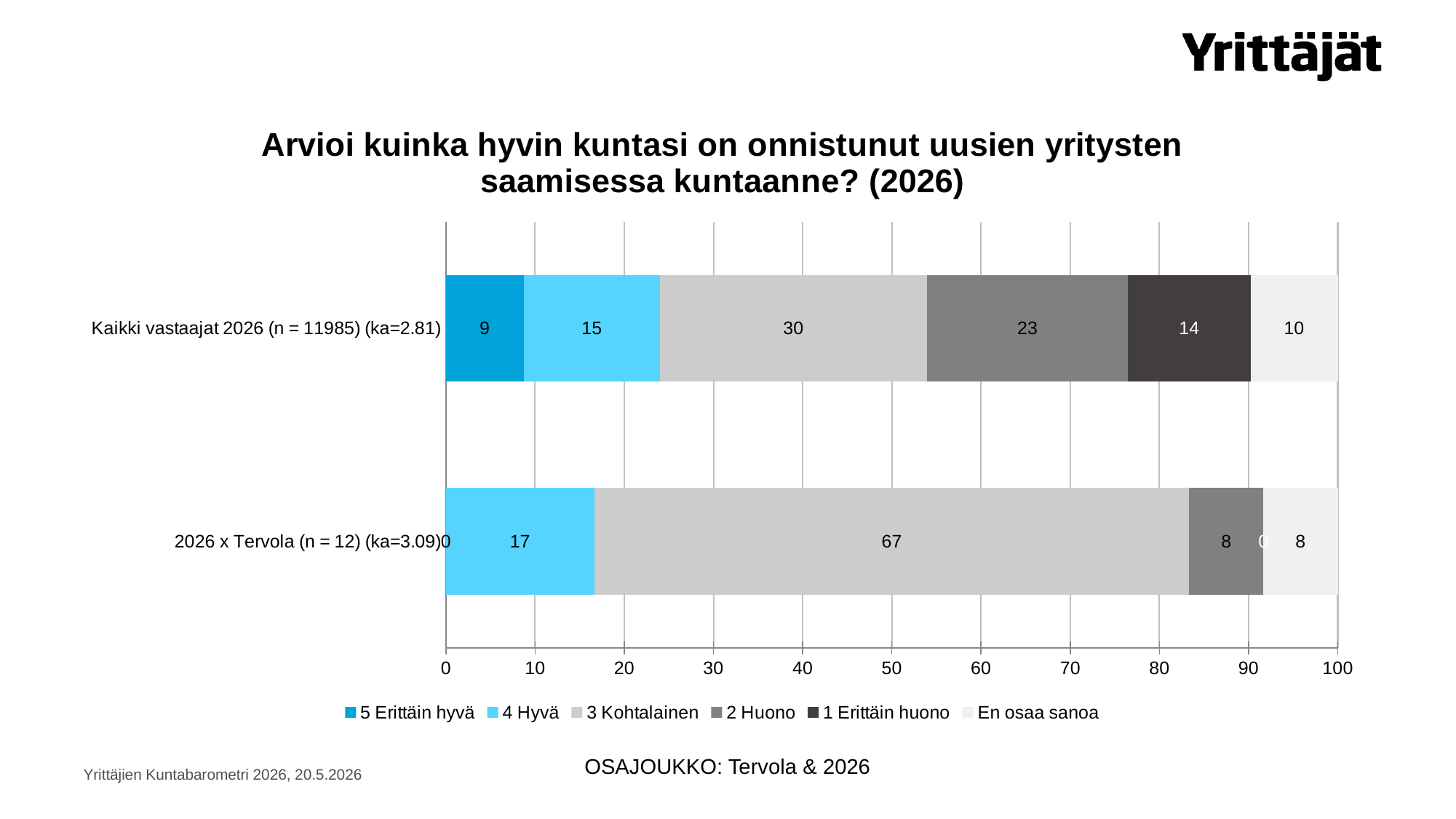

### Chart: Arvioi kuinka hyvin kuntasi on onnistunut uusien yritysten saamisessa kuntaanne? (2026)

| Category | 5 Erittäin hyvä | 4 Hyvä | 3 Kohtalainen | 2 Huono | 1 Erittäin huono | En osaa sanoa |
|---|---|---|---|---|---|---|
| 2026 x Tervola (n = 12) (ka=3.09) | 0.0 | 16.6666666666667 | 66.6666666666667 | 8.33333333333333 | 0.0 | 8.33333333333333 |
| Kaikki vastaajat 2026 (n = 11985) (ka=2.81) | 8.71923237380058 | 15.2774301209846 | 29.9541093032958 | 22.5365039632874 | 13.7338339591156 | 9.77889027951606 |
OSAJOUKKO: Tervola & 2026
Yrittäjien Kuntabarometri 2026, 20.5.2026